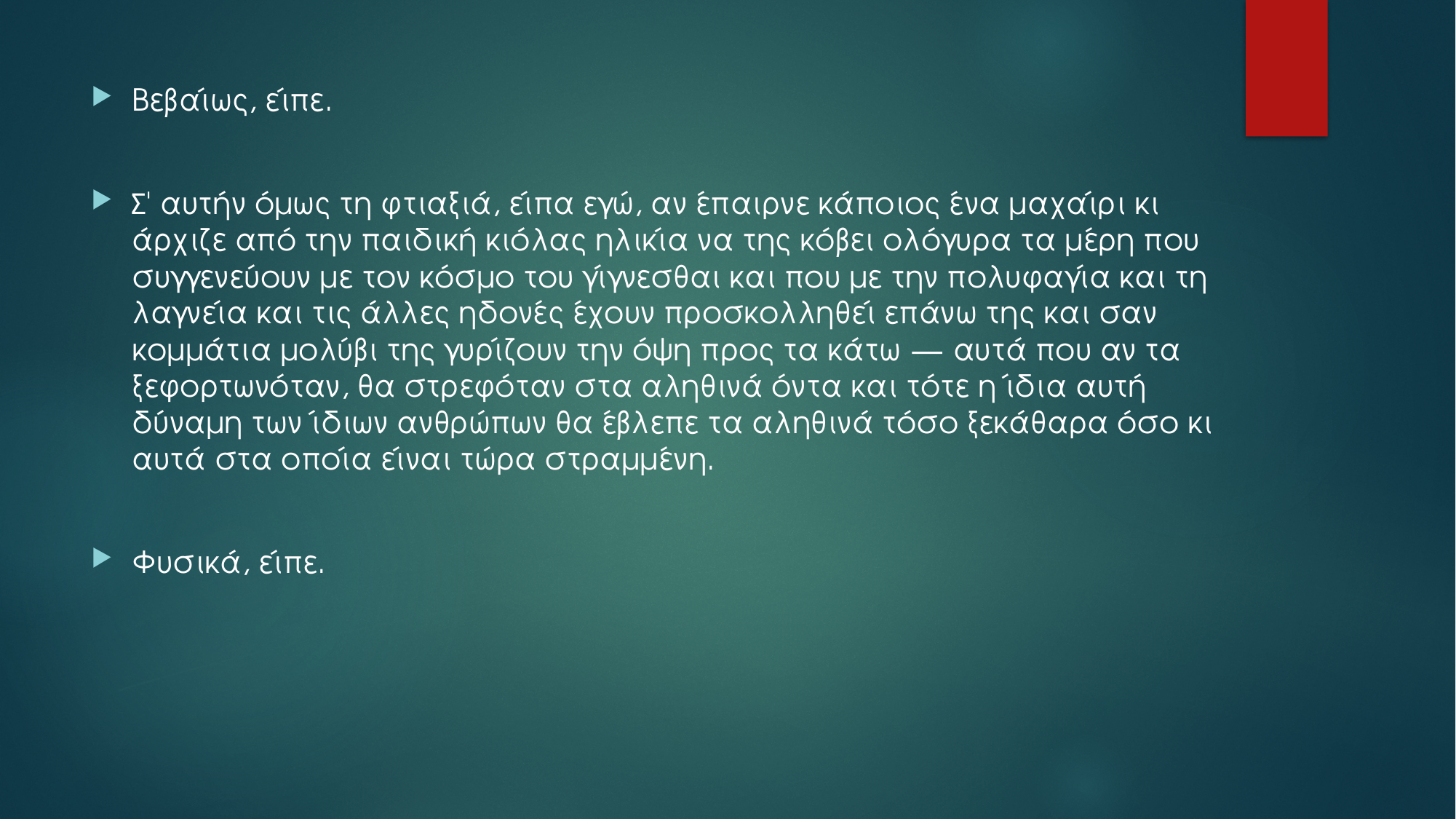

Βεβαίως, είπε.

Σ' αυτήν όμως τη φτιαξιά, είπα εγώ, αν έπαιρνε κάποιος ένα μαχαίρι κι άρχιζε από την παιδική κιόλας ηλικία να της κόβει ολόγυρα τα μέρη που συγγενεύουν με τον κόσμο του γίγνεσθαι και που με την πολυφαγία και τη λαγνεία και τις άλλες ηδονές έχουν προσκολληθεί επάνω της και σαν κομμάτια μολύβι της γυρίζουν την όψη προς τα κάτω ― αυτά που αν τα ξεφορτωνόταν, θα στρεφόταν στα αληθινά όντα και τότε η ίδια αυτή δύναμη των ίδιων ανθρώπων θα έβλεπε τα αληθινά τόσο ξεκάθαρα όσο κι αυτά στα οποία είναι τώρα στραμμένη.

Φυσικά, είπε.